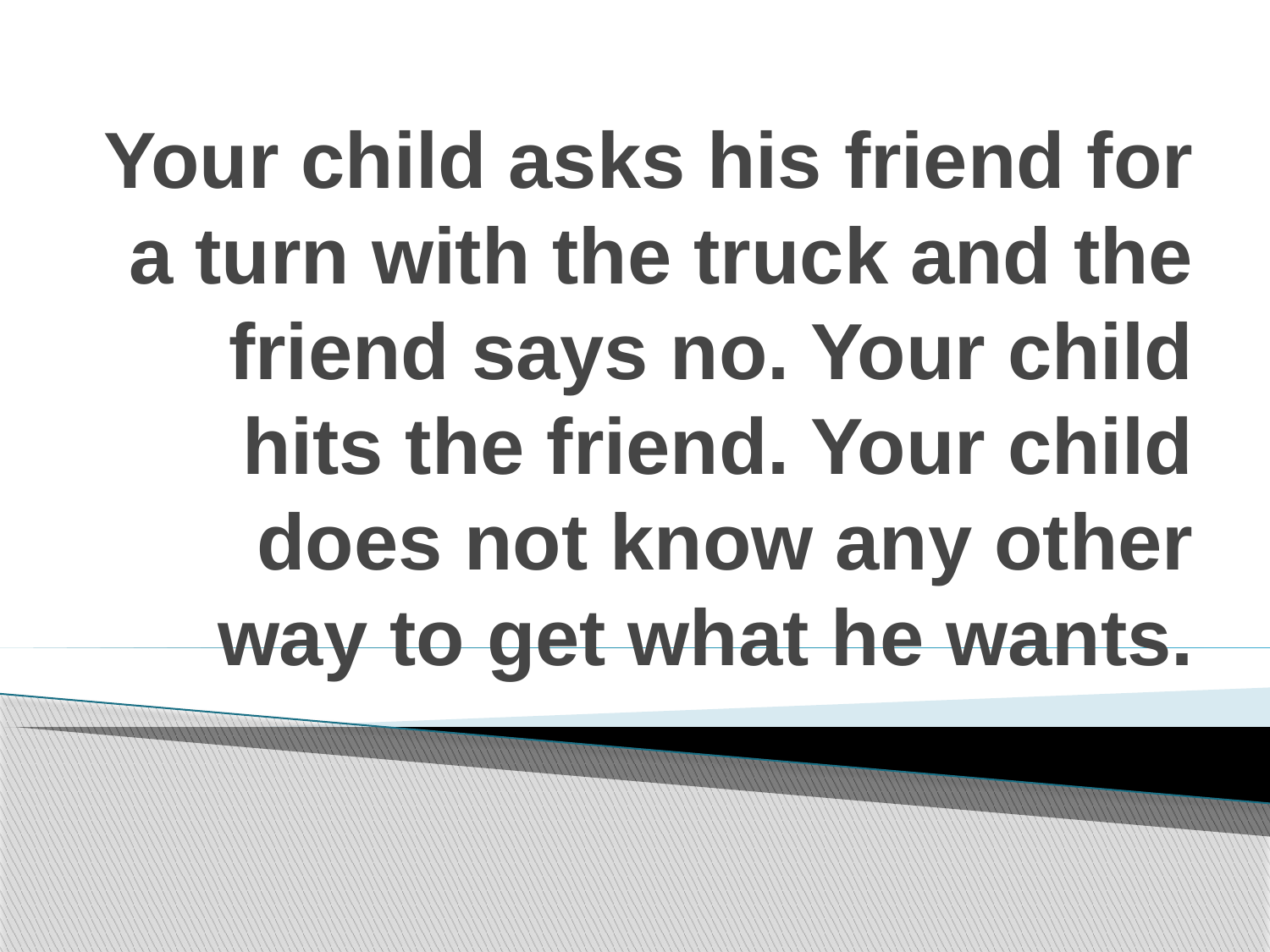

# Your child asks his friend for a turn with the truck and the friend says no. Your child hits the friend. Your child does not know any other way to get what he wants.